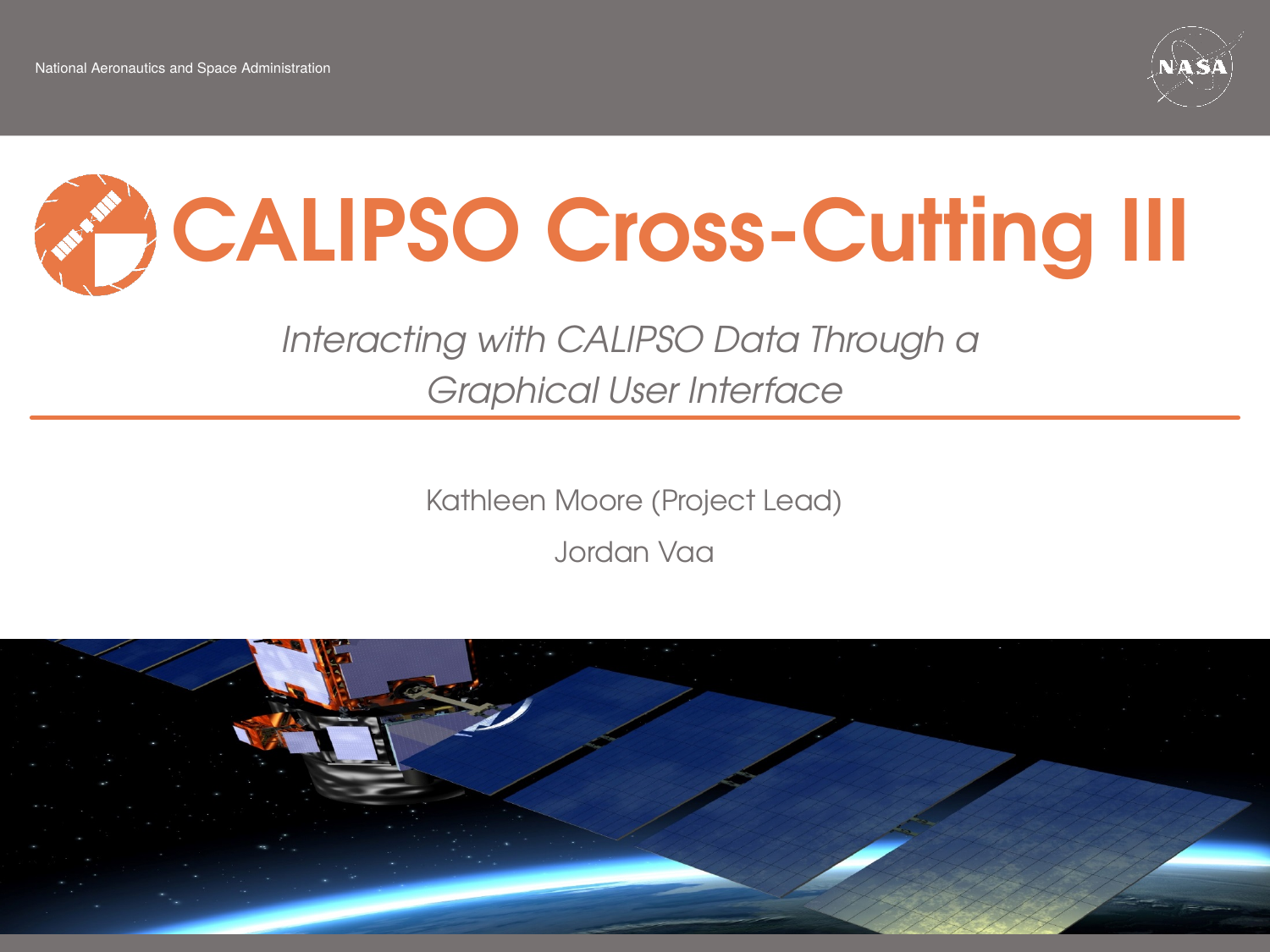

CALIPSO Cross-Cutting III
Interacting with CALIPSO Data Through a
Graphical User Interface
Kathleen Moore (Project Lead)
Jordan Vaa